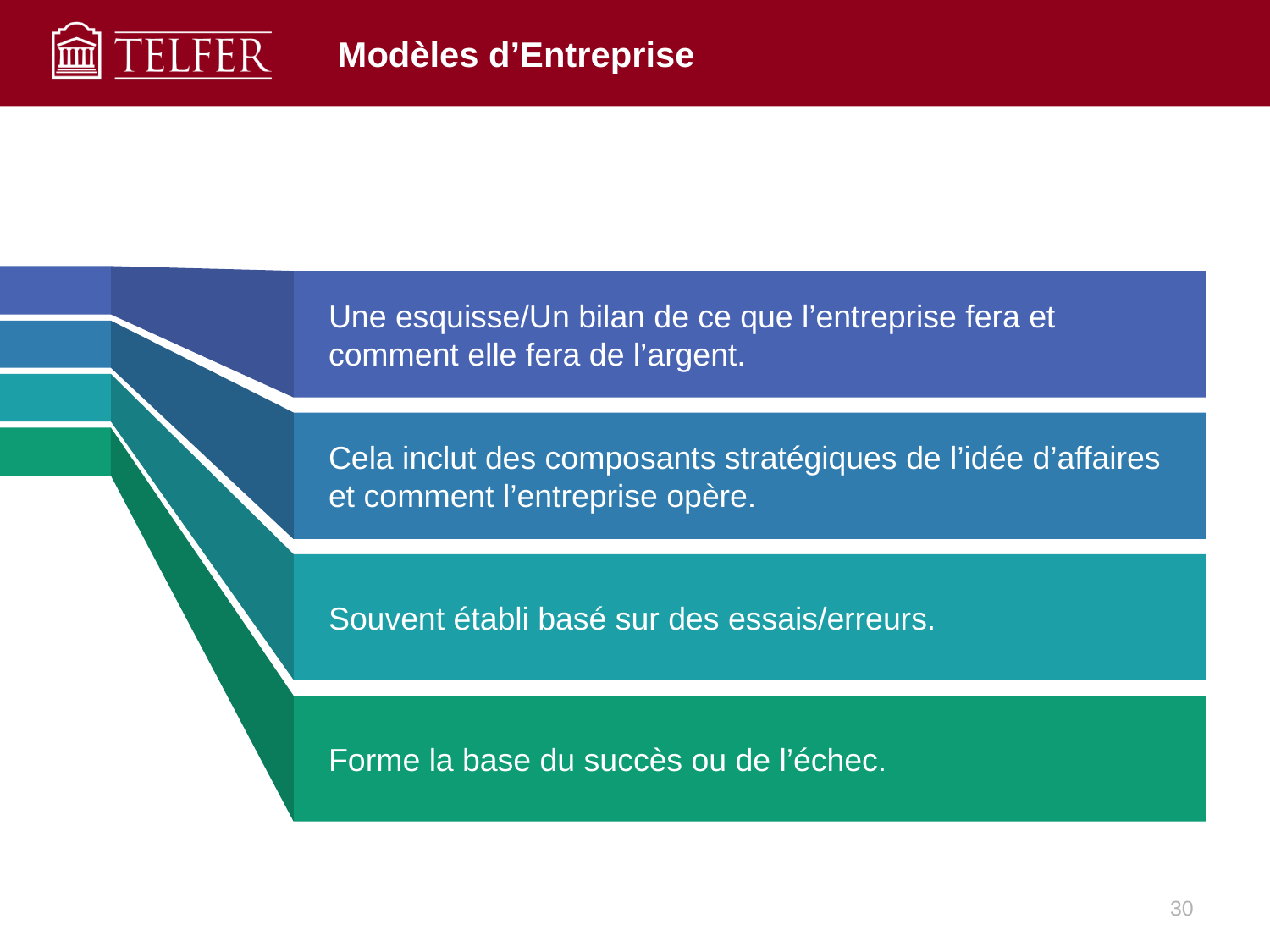

# Modèles d’Entreprise

Une esquisse/Un bilan de ce que l’entreprise fera et comment elle fera de l’argent.

Cela inclut des composants stratégiques de l’idée d’affaires et comment l’entreprise opère.

Souvent établi basé sur des essais/erreurs.

Forme la base du succès ou de l’échec.
30